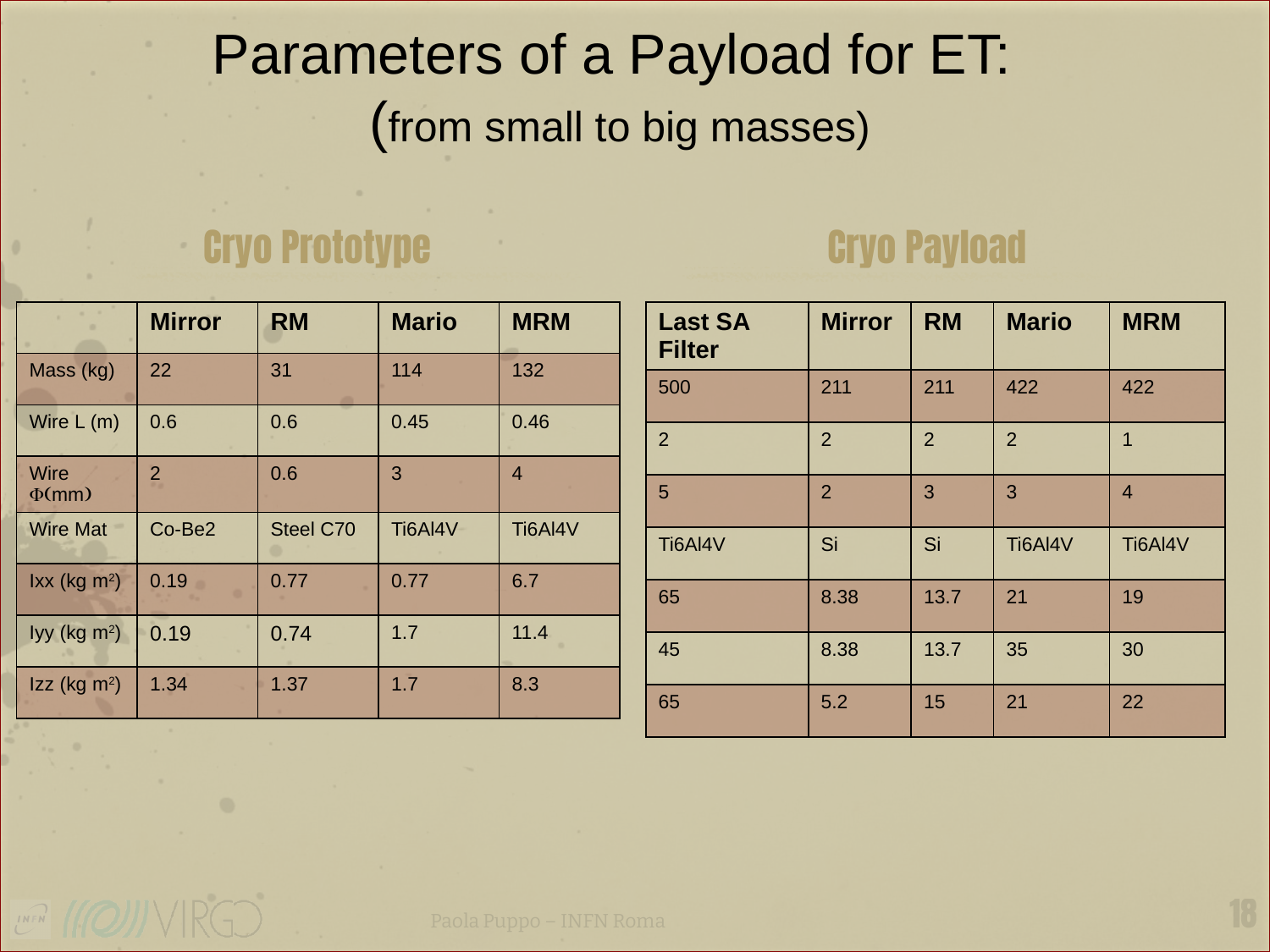

# Parameters of a Payload for ET: (from small to big masses)
Cryo Prototype
Cryo Payload
| Last SA Filter | Mirror | RM | Mario | MRM |
| --- | --- | --- | --- | --- |
| 500 | 211 | 211 | 422 | 422 |
| 2 | 2 | 2 | 2 | 1 |
| 5 | 2 | 3 | 3 | 4 |
| Ti6Al4V | Si | Si | Ti6Al4V | Ti6Al4V |
| 65 | 8.38 | 13.7 | 21 | 19 |
| 45 | 8.38 | 13.7 | 35 | 30 |
| 65 | 5.2 | 15 | 21 | 22 |
|  | Mirror | RM | Mario | MRM |
| --- | --- | --- | --- | --- |
| Mass (kg) | 22 | 31 | 114 | 132 |
| Wire L (m) | 0.6 | 0.6 | 0.45 | 0.46 |
| Wire Φ(mm) | 2 | 0.6 | 3 | 4 |
| Wire Mat | Co-Be2 | Steel C70 | Ti6Al4V | Ti6Al4V |
| Ixx (kg m2) | 0.19 | 0.77 | 0.77 | 6.7 |
| Iyy (kg m2) | 0.19 | 0.74 | 1.7 | 11.4 |
| Izz (kg m2) | 1.34 | 1.37 | 1.7 | 8.3 |
18